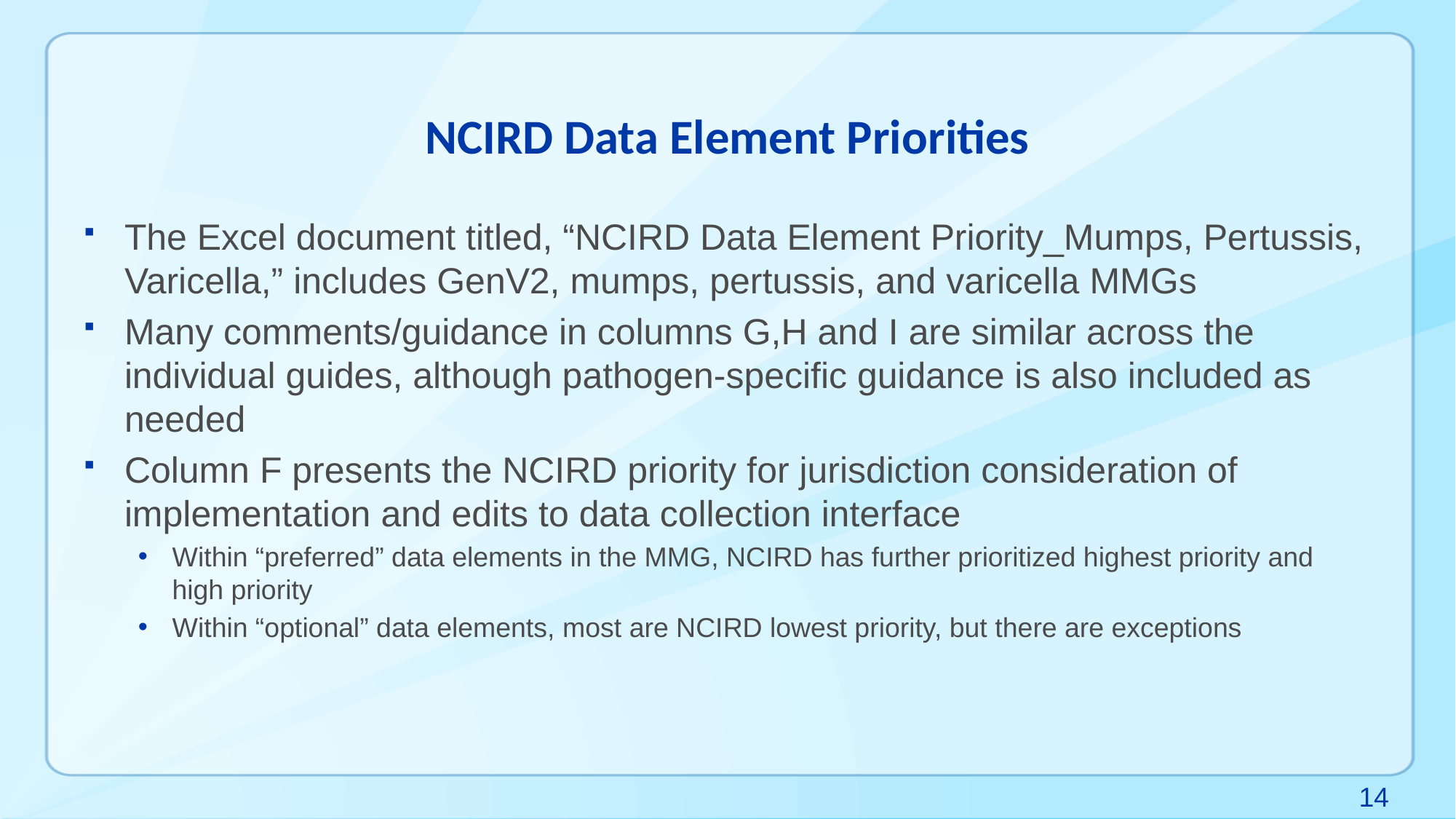

# NCIRD Data Element Priorities
The Excel document titled, “NCIRD Data Element Priority_Mumps, Pertussis, Varicella,” includes GenV2, mumps, pertussis, and varicella MMGs
Many comments/guidance in columns G,H and I are similar across the individual guides, although pathogen-specific guidance is also included as needed
Column F presents the NCIRD priority for jurisdiction consideration of implementation and edits to data collection interface
Within “preferred” data elements in the MMG, NCIRD has further prioritized highest priority and high priority
Within “optional” data elements, most are NCIRD lowest priority, but there are exceptions
14